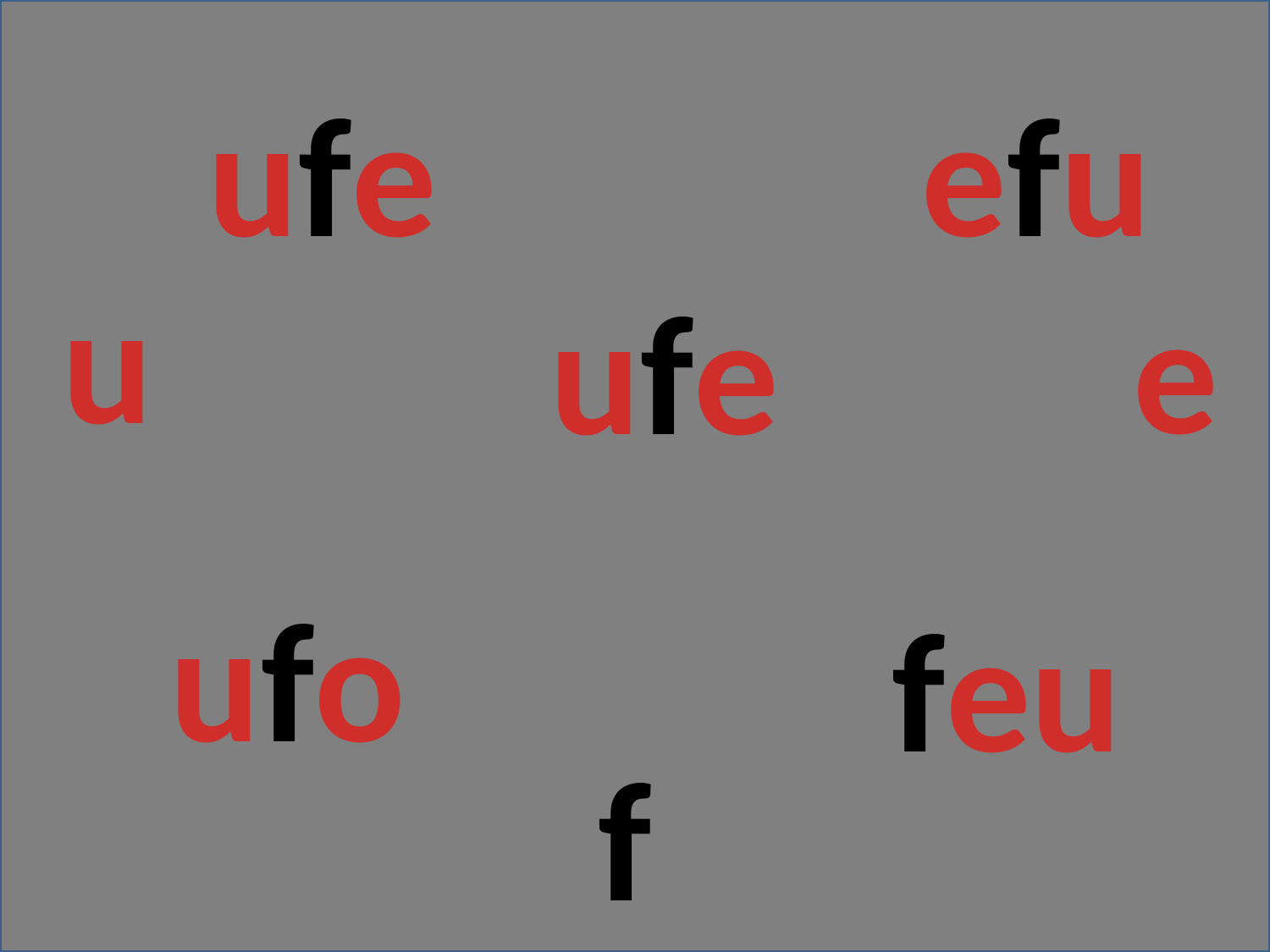

ufe
efu
u
e
ufe
ufo
feu
f